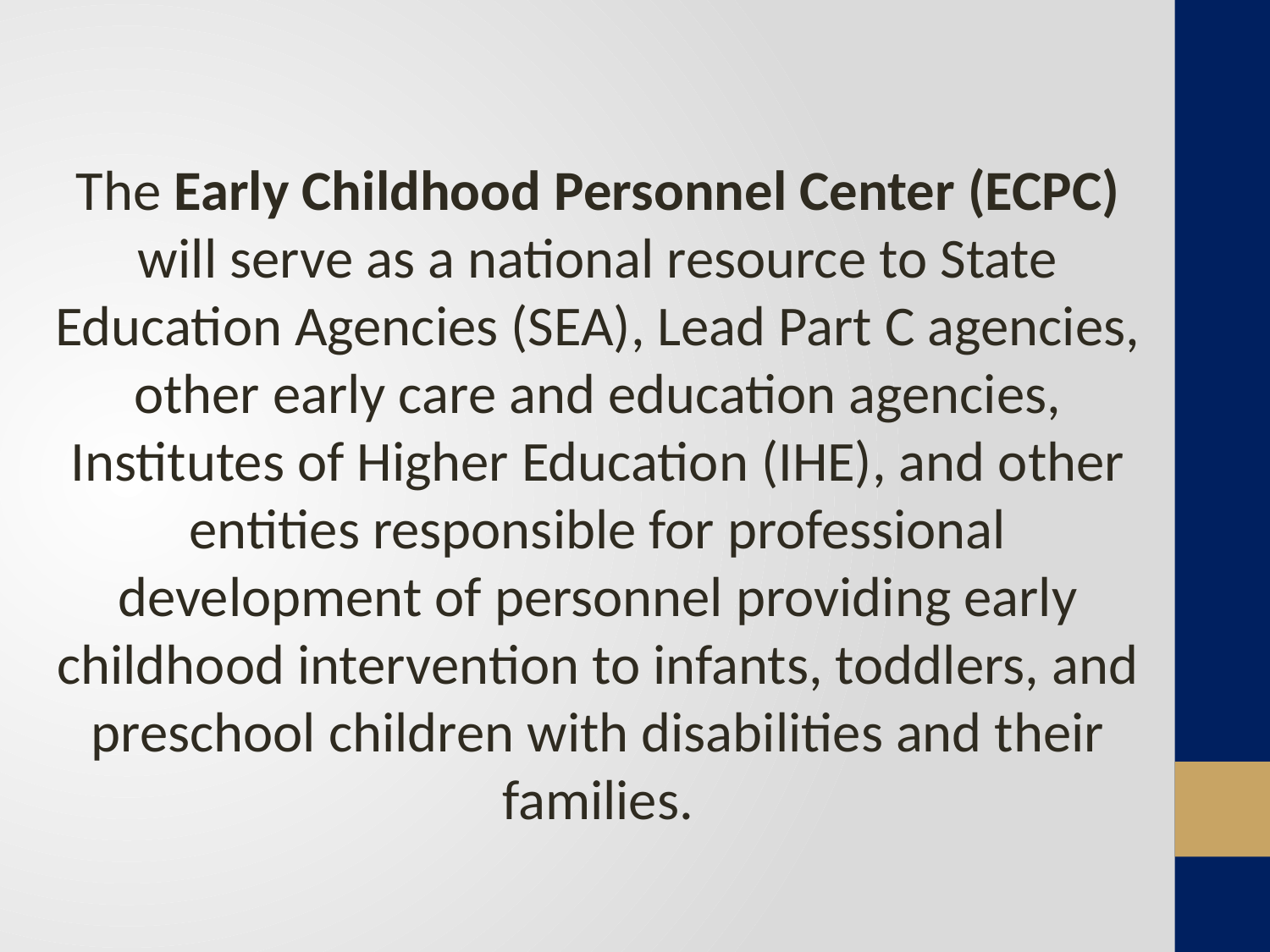

The Early Childhood Personnel Center (ECPC) will serve as a national resource to State Education Agencies (SEA), Lead Part C agencies, other early care and education agencies, Institutes of Higher Education (IHE), and other entities responsible for professional development of personnel providing early childhood intervention to infants, toddlers, and preschool children with disabilities and their families.